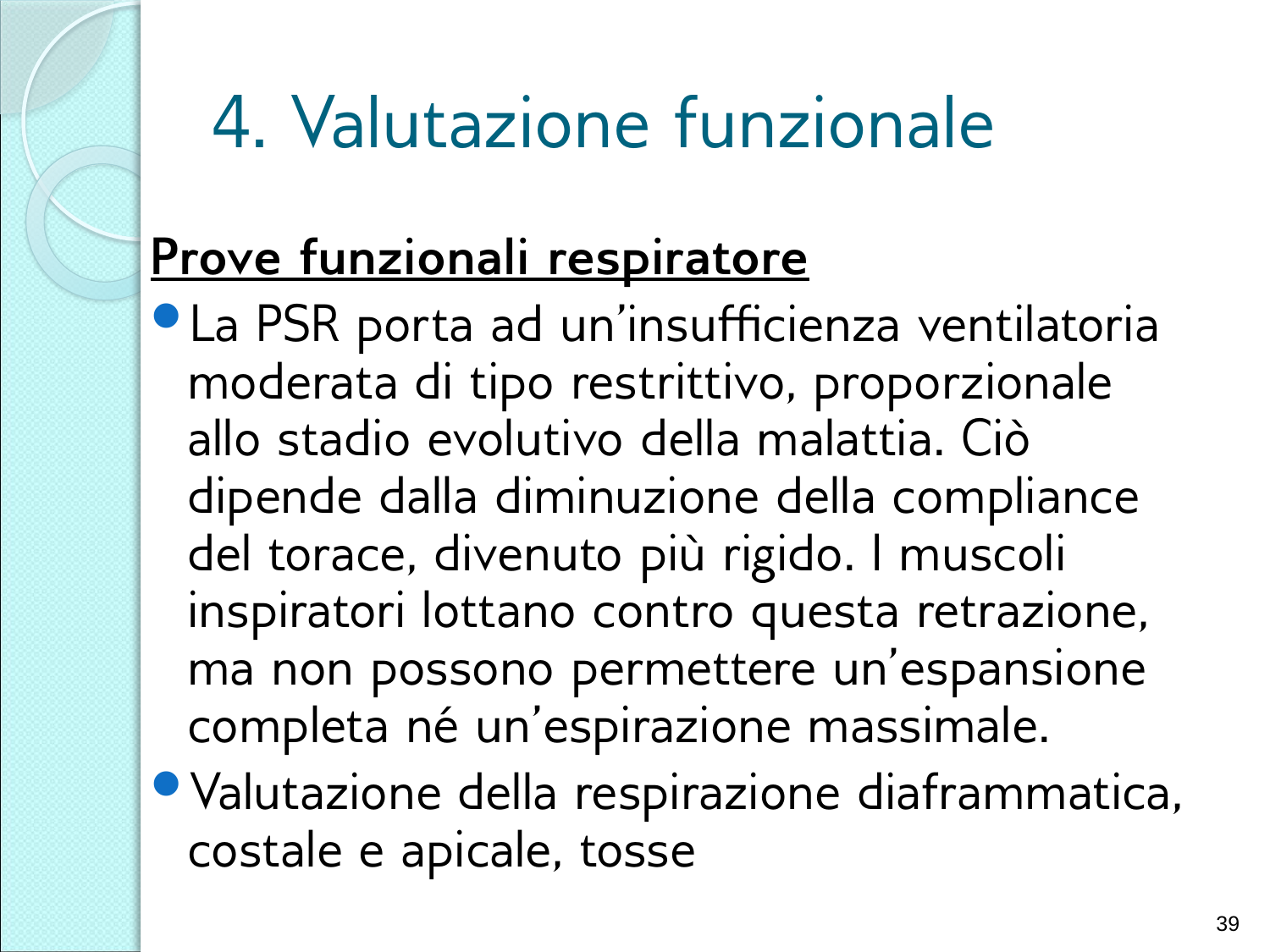

# 4. Valutazione funzionale
Prove funzionali respiratore
La PSR porta ad un’insufficienza ventilatoria moderata di tipo restrittivo, proporzionale allo stadio evolutivo della malattia. Ciò dipende dalla diminuzione della compliance del torace, divenuto più rigido. I muscoli inspiratori lottano contro questa retrazione, ma non possono permettere un’espansione completa né un’espirazione massimale.
Valutazione della respirazione diaframmatica, costale e apicale, tosse
39